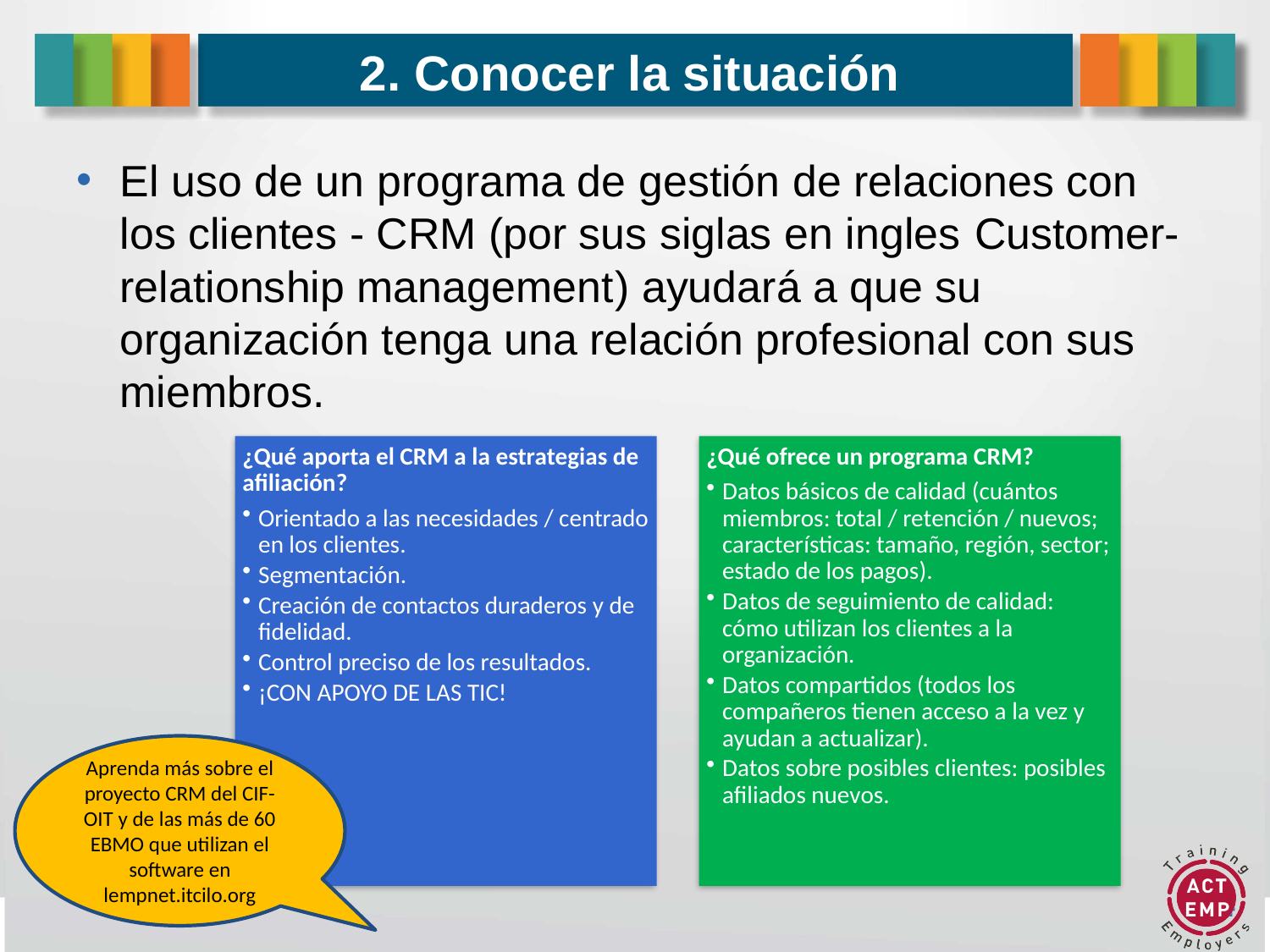

# 2. Conocer la situación
El uso de un programa de gestión de relaciones con los clientes - CRM (por sus siglas en ingles Customer-relationship management) ayudará a que su organización tenga una relación profesional con sus miembros.
¿Qué aporta el CRM a la estrategias de afiliación?
Orientado a las necesidades / centrado en los clientes.
Segmentación.
Creación de contactos duraderos y de fidelidad.
Control preciso de los resultados.
¡CON APOYO DE LAS TIC!
¿Qué ofrece un programa CRM?
Datos básicos de calidad (cuántos miembros: total / retención / nuevos; características: tamaño, región, sector; estado de los pagos).
Datos de seguimiento de calidad: cómo utilizan los clientes a la organización.
Datos compartidos (todos los compañeros tienen acceso a la vez y ayudan a actualizar).
Datos sobre posibles clientes: posibles afiliados nuevos.
Aprenda más sobre el proyecto CRM del CIF-OIT y de las más de 60 EBMO que utilizan el software en lempnet.itcilo.org